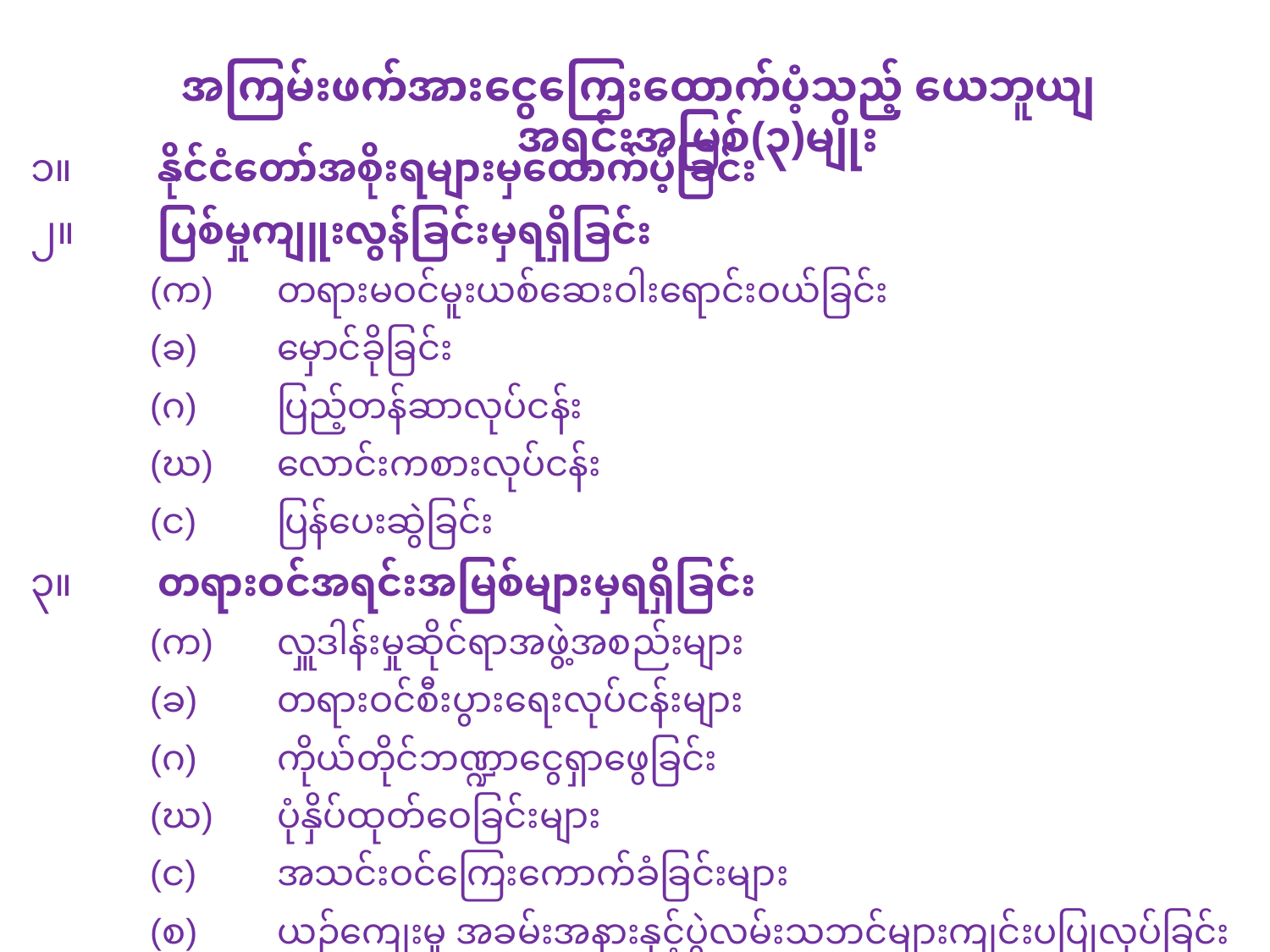

အကြမ်းဖက်အားငွေကြေးထောက်ပံ့သည့် ယေဘူယျအရင်းအမြစ်(၃)မျိုး
၁။	နိုင်ငံတော်အစိုးရများမှထောက်ပံ့ခြင်း
၂။	ပြစ်မှုကျူးလွန်ခြင်းမှရရှိခြင်း
(က)	တရားမဝင်မူးယစ်ဆေးဝါးရောင်းဝယ်ခြင်း
(ခ)	မှောင်ခိုခြင်း
(ဂ)	ပြည့်တန်ဆာလုပ်ငန်း
(ဃ)	လောင်းကစားလုပ်ငန်း
(င)	ပြန်ပေးဆွဲခြင်း
၃။	တရားဝင်အရင်းအမြစ်များမှရရှိခြင်း
(က)	လှူဒါန်းမှုဆိုင်ရာအဖွဲ့အစည်းများ
(ခ)	တရားဝင်စီးပွားရေးလုပ်ငန်းများ
(ဂ)	ကိုယ်တိုင်ဘဏ္ဍာငွေရှာဖွေခြင်း
(ဃ)	ပုံနှိပ်ထုတ်ဝေခြင်းများ
(င)	အသင်းဝင်ကြေးကောက်ခံခြင်းများ
(စ)	ယဉ်ကျေးမှု အခမ်းအနားနှင့်ပွဲလမ်းသဘင်များကျင်းပပြုလုပ်ခြင်း